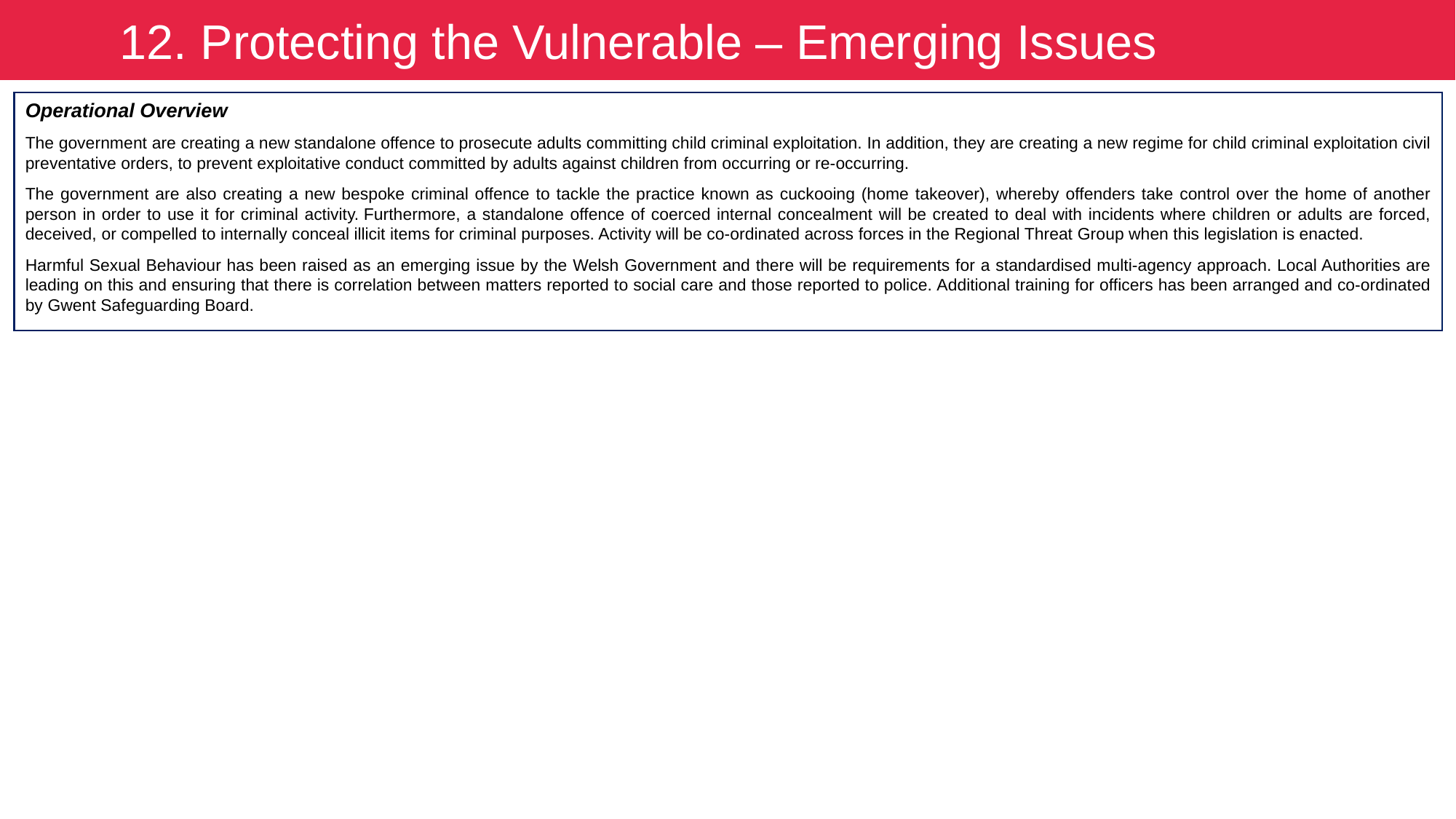

12. Protecting the Vulnerable – Emerging Issues
Operational Overview

The government are creating a new standalone offence to prosecute adults committing child criminal exploitation. In addition, they are creating a new regime for child criminal exploitation civil preventative orders, to prevent exploitative conduct committed by adults against children from occurring or re-occurring.

The government are also creating a new bespoke criminal offence to tackle the practice known as cuckooing (home takeover), whereby offenders take control over the home of another person in order to use it for criminal activity. Furthermore, a standalone offence of coerced internal concealment will be created to deal with incidents where children or adults are forced, deceived, or compelled to internally conceal illicit items for criminal purposes. Activity will be co-ordinated across forces in the Regional Threat Group when this legislation is enacted.

Harmful Sexual Behaviour has been raised as an emerging issue by the Welsh Government and there will be requirements for a standardised multi-agency approach. Local Authorities are leading on this and ensuring that there is correlation between matters reported to social care and those reported to police. Additional training for officers has been arranged and co-ordinated by Gwent Safeguarding Board.